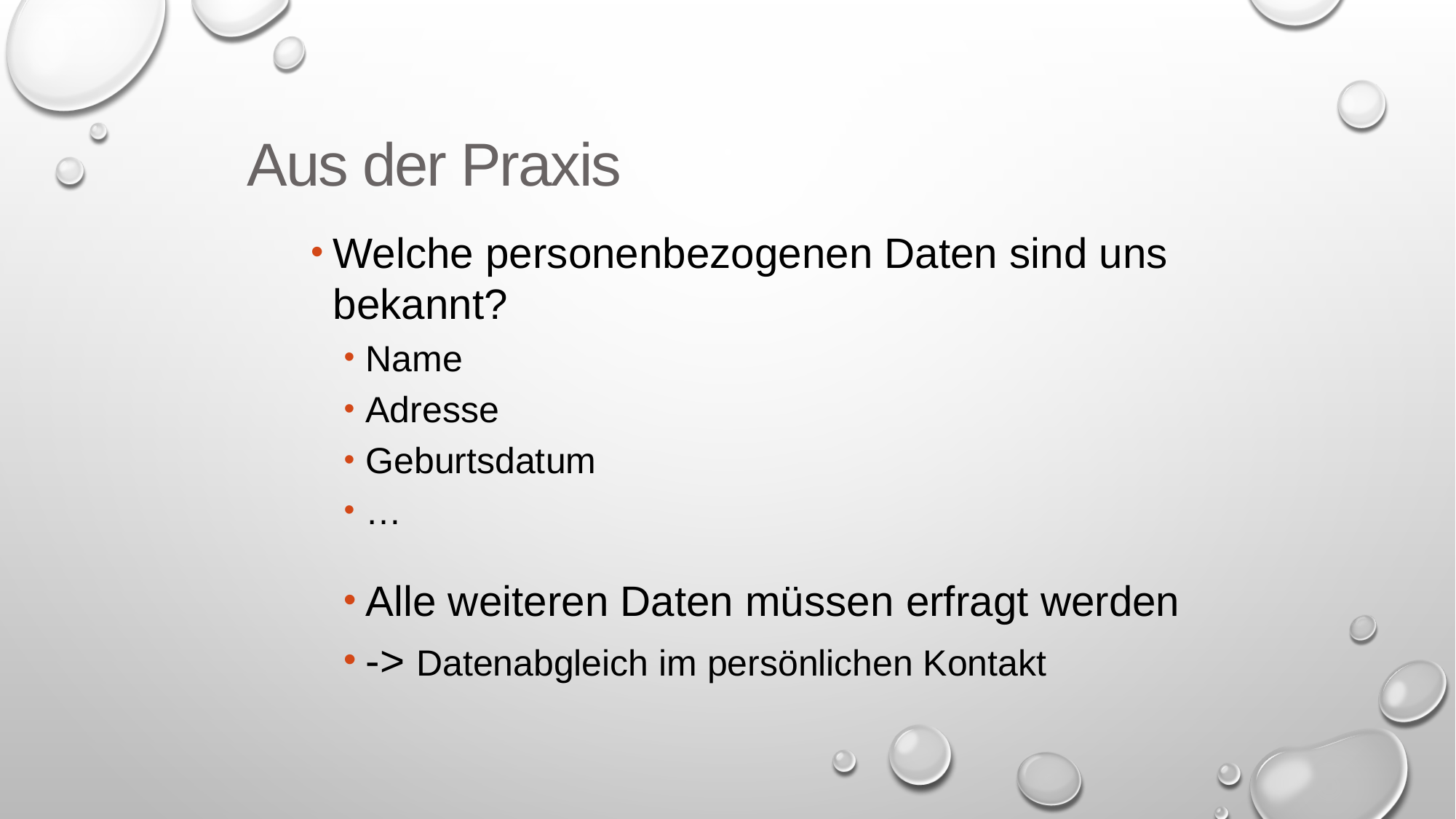

Aus der Praxis
Welche personenbezogenen Daten sind uns bekannt?
Name
Adresse
Geburtsdatum
…

Alle weiteren Daten müssen erfragt werden
-> Datenabgleich im persönlichen Kontakt